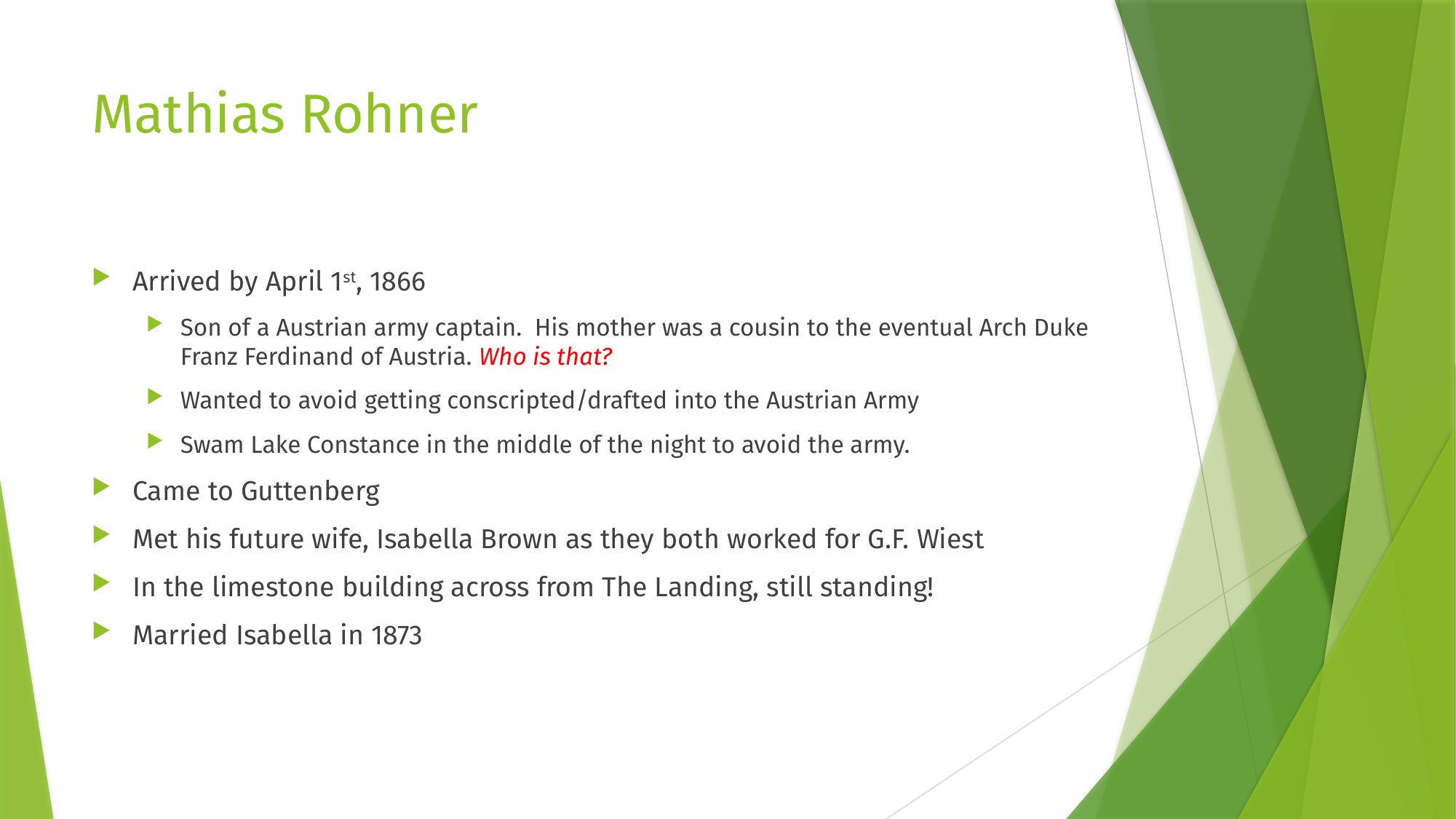

# Mathias Rohner
Arrived by April 1st, 1866
Son of a Austrian army captain.  His mother was a cousin to the eventual Arch Duke Franz Ferdinand of Austria. Who is that?
Wanted to avoid getting conscripted/drafted into the Austrian Army
Swam Lake Constance in the middle of the night to avoid the army.
Came to Guttenberg
Met his future wife, Isabella Brown as they both worked for G.F. Wiest
In the limestone building across from The Landing, still standing!
Married Isabella in 1873